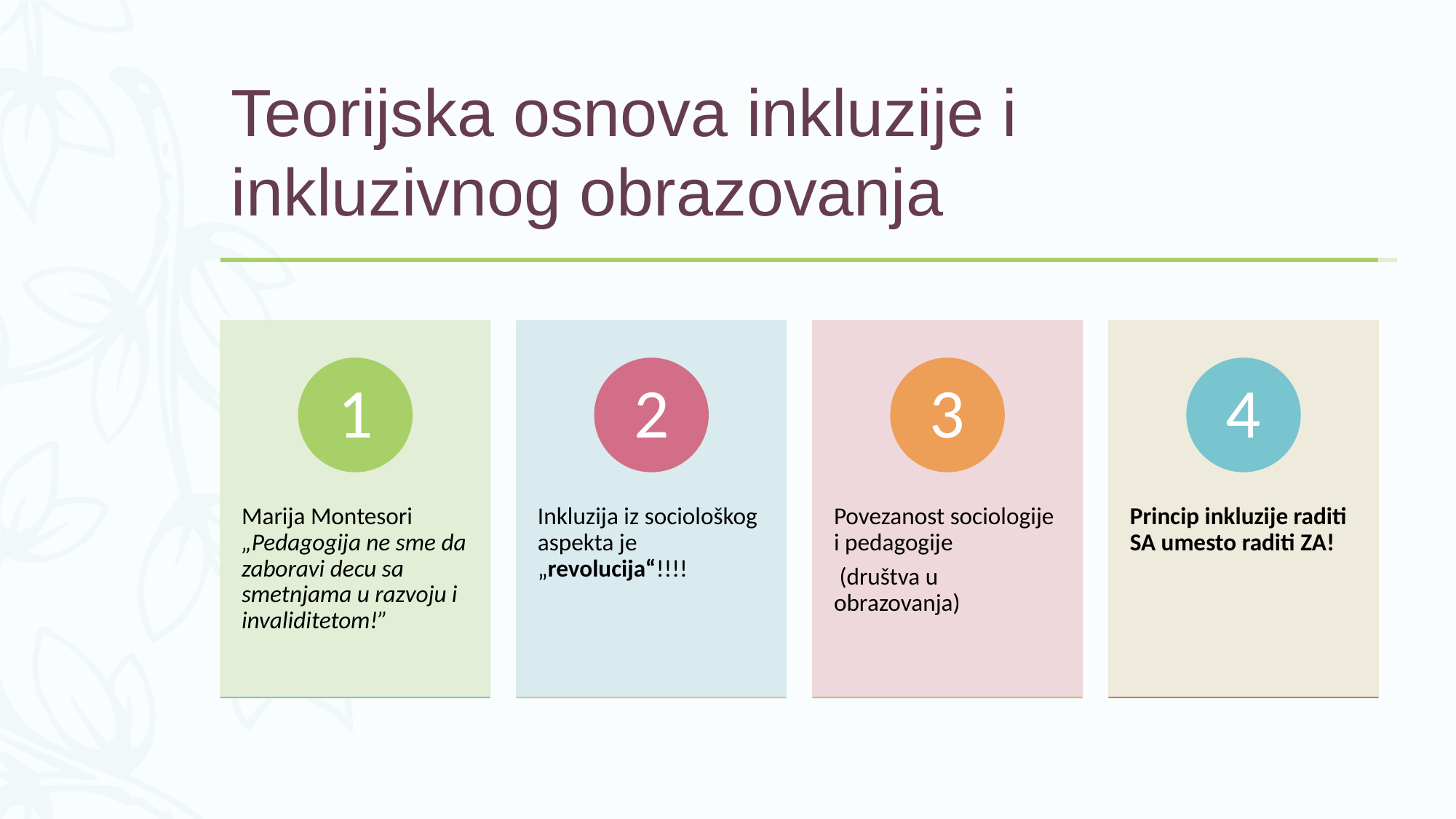

# Teorijska osnova inkluzije i inkluzivnog obrazovanja
Marija Montesori „Pedagogija ne sme da zaboravi decu sa smetnjama u razvoju i  invaliditetom!”
1
Inkluzija iz sociološkog aspekta je „revolucija“!!!!
2
Povezanost sociologije i pedagogije
 (društva u obrazovanja)
3
Princip inkluzije raditi SA umesto raditi ZA!
4